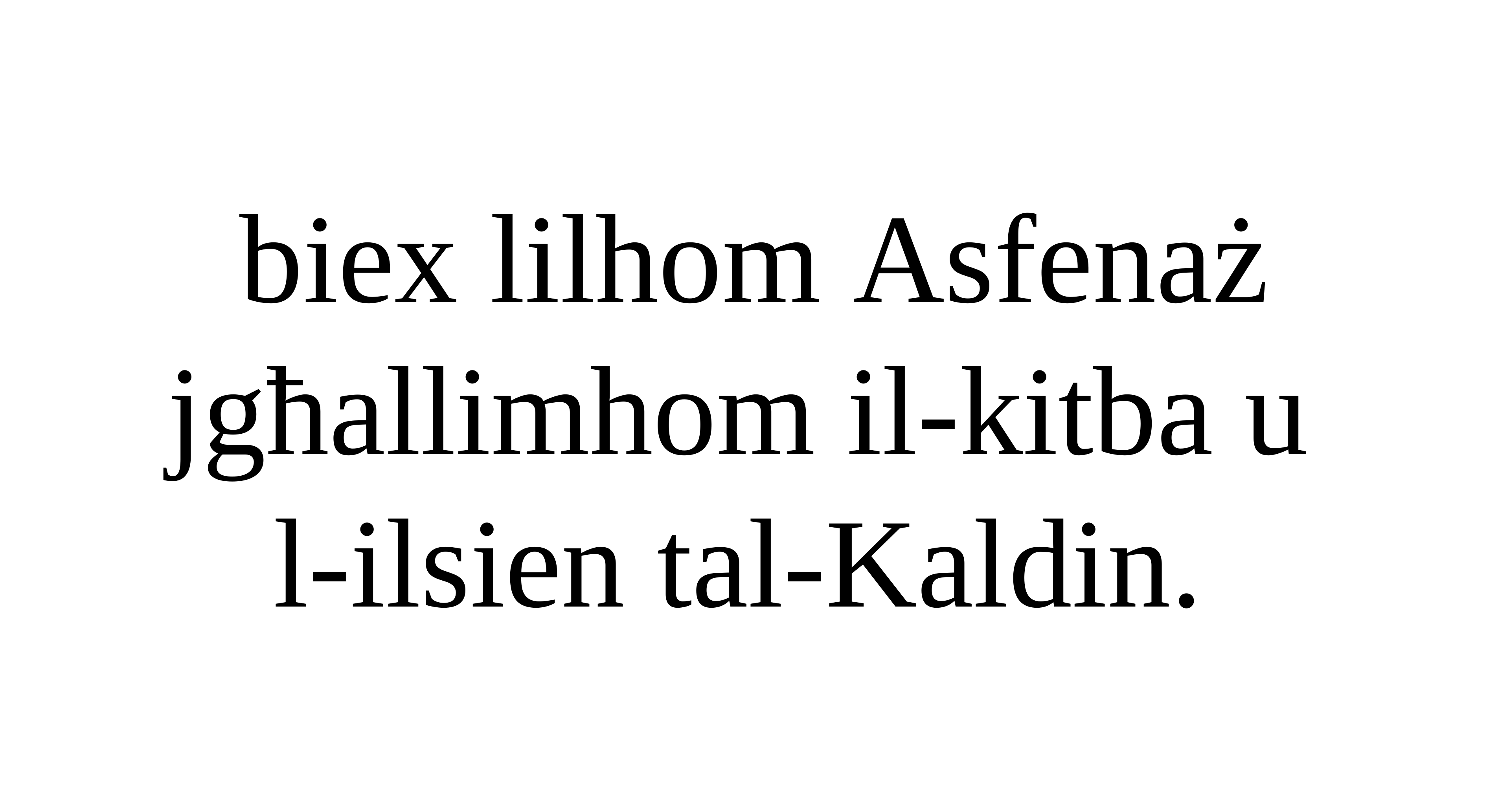

biex lilhom Asfenaż jgħallimhom il-kitba u
l-ilsien tal-Kaldin.